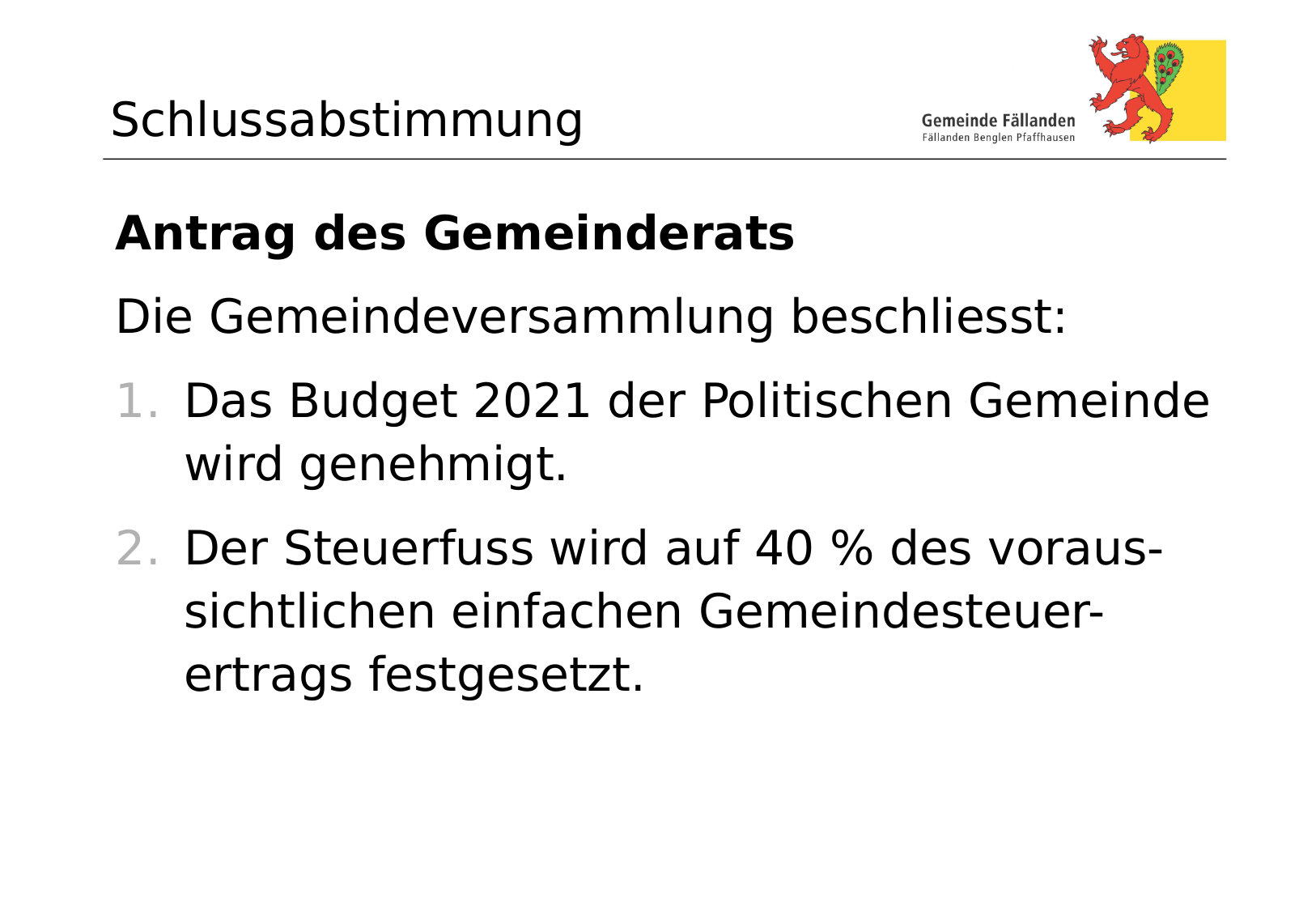

# Schlussabstimmung
Antrag des Gemeinderats
Die Gemeindeversammlung beschliesst:
Das Budget 2021 der Politischen Gemeinde wird genehmigt.
Der Steuerfuss wird auf 40 % des voraus-sichtlichen einfachen Gemeindesteuer-ertrags festgesetzt.